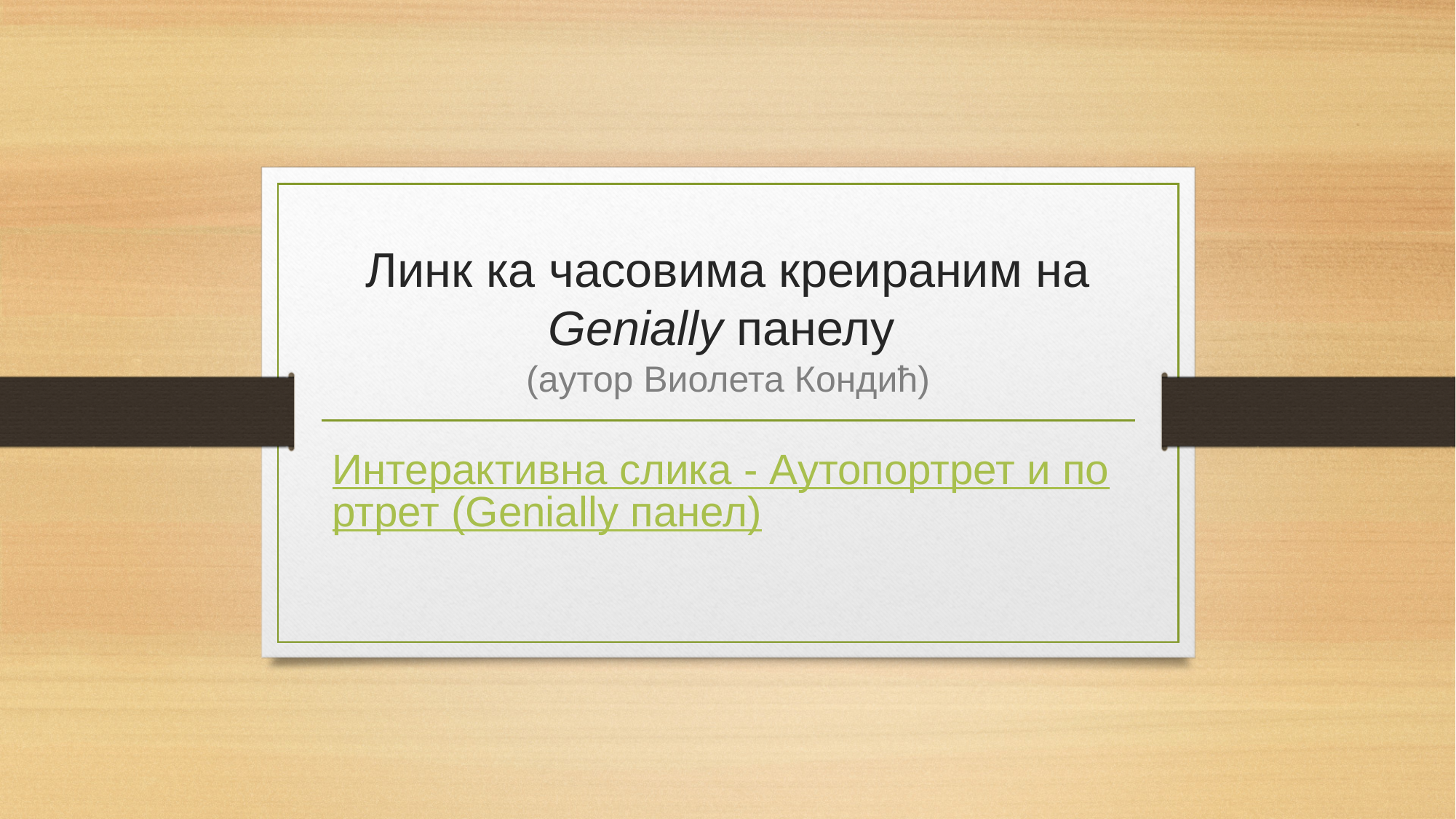

# Линк ка часовима креираним на Genially панелу (aутор Виолета Кондић)
Интерактивна слика - Аутопортрет и портрет (Genially панел)